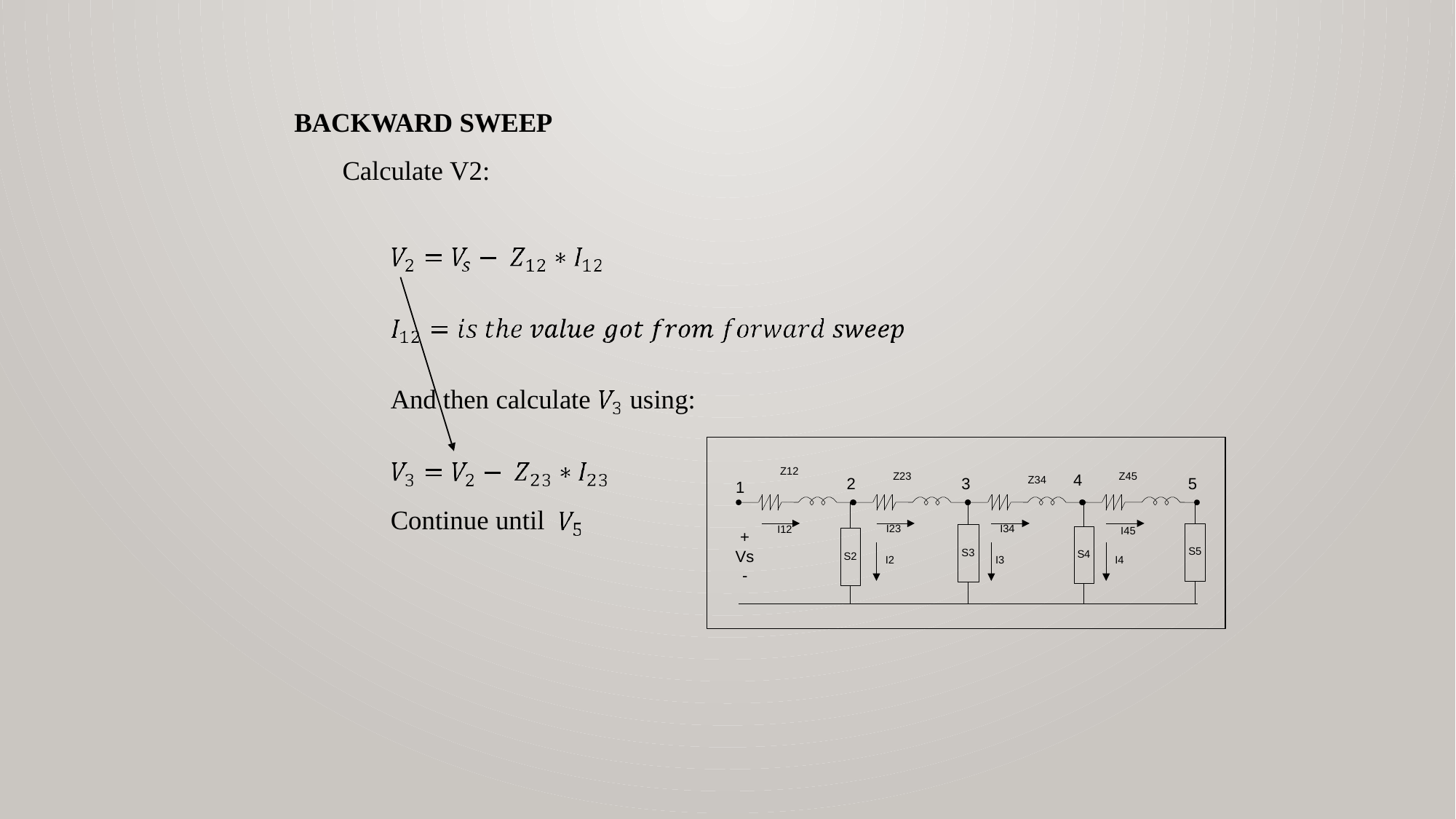

BACKWARD SWEEP
Calculate V2:
#

And then calculate
using:

Z12
Z23
Z45

4

Z34
3
5
2

1

Continue until

I23
I34
I12
I45

+
Vs

S5
S3
S4
S2
I2
I3
I4
-